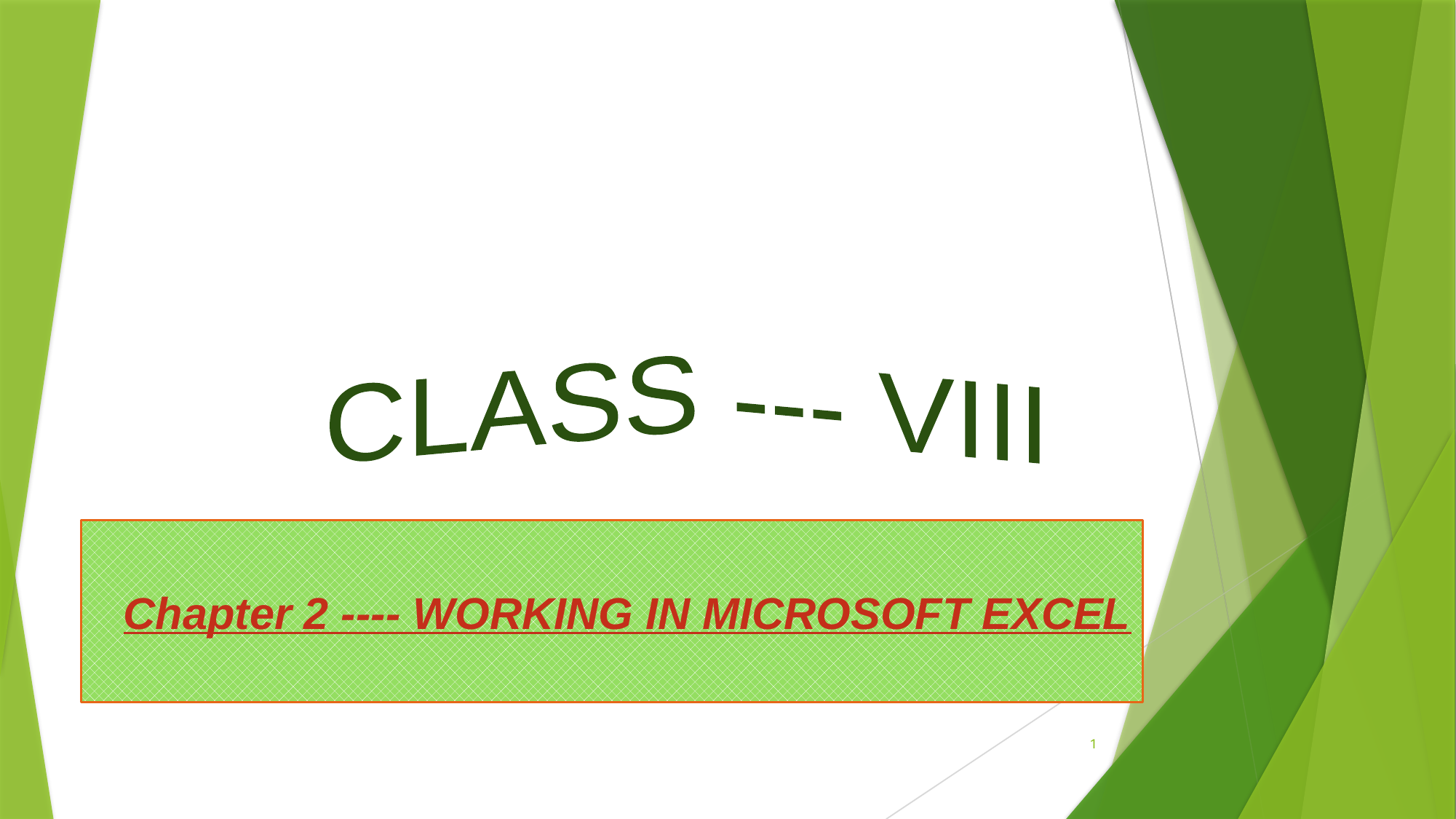

#
CLASS --- VIII

Chapter 2 ---- WORKING IN MICROSOFT EXCEL

1